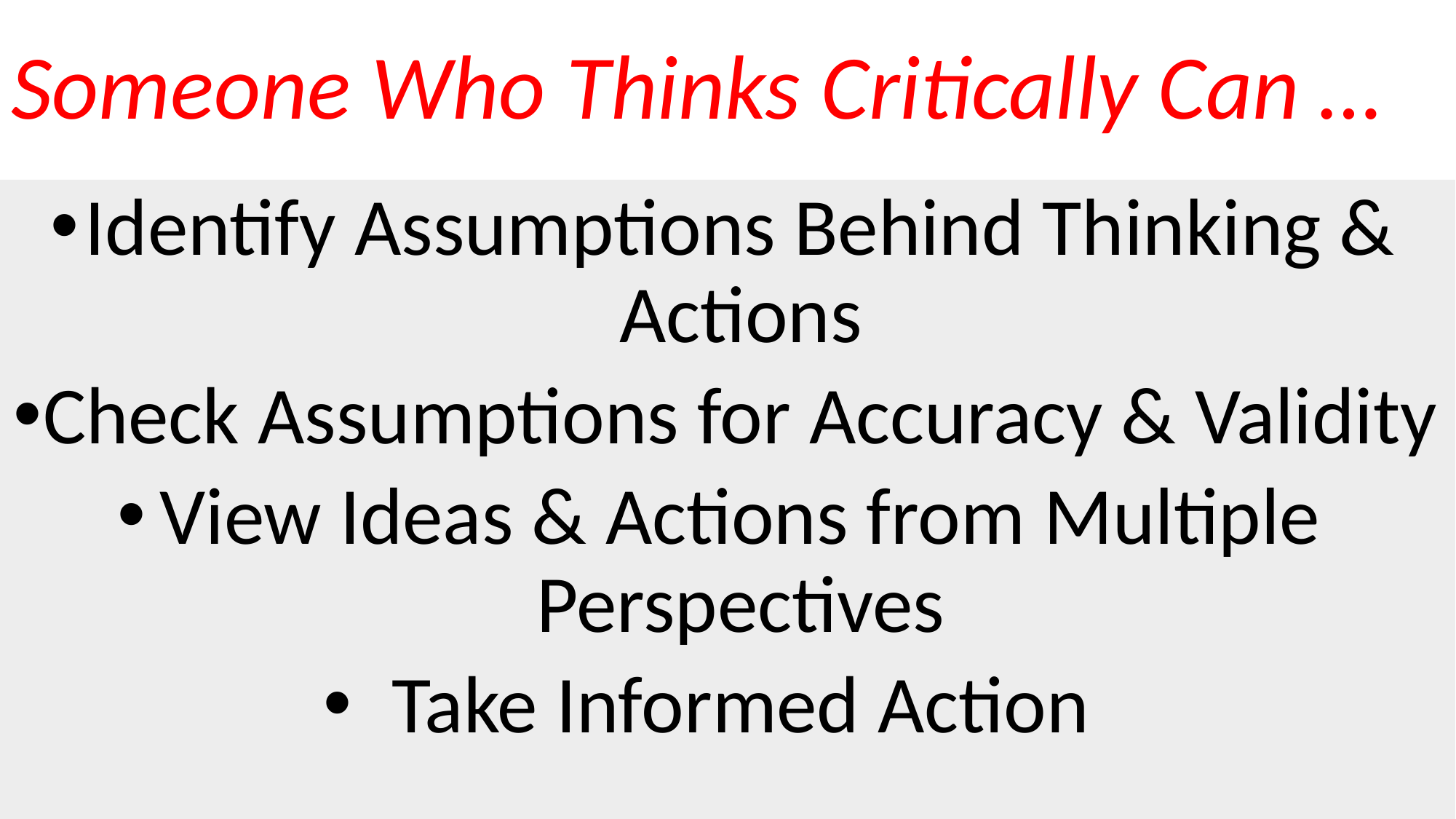

# Someone Who Thinks Critically Can …
Identify Assumptions Behind Thinking & Actions
Check Assumptions for Accuracy & Validity
View Ideas & Actions from Multiple Perspectives
Take Informed Action